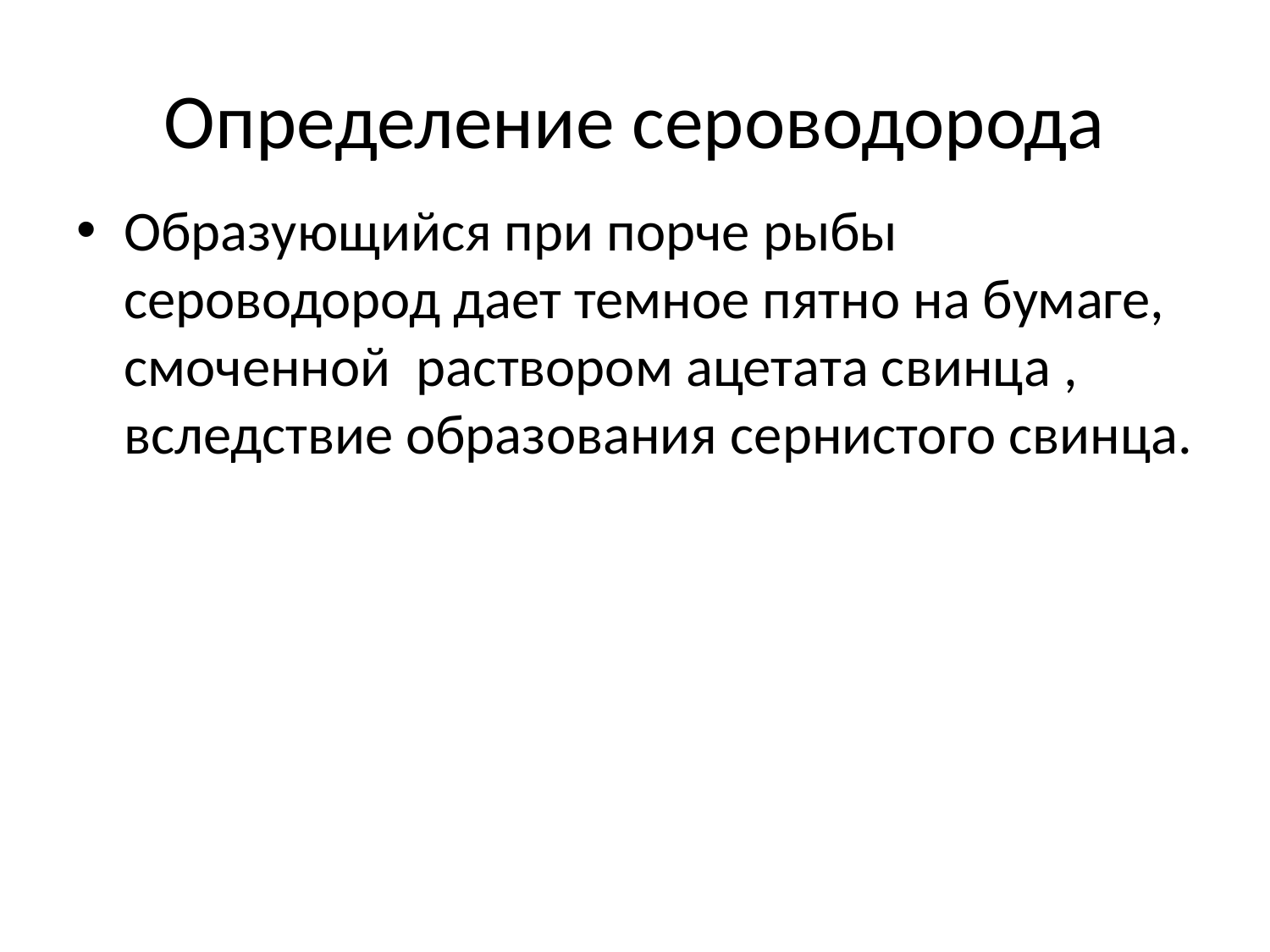

# Определение сероводорода
Образующийся при порче рыбы сероводород дает темное пятно на бумаге, смоченной  раствором ацетата свинца , вследствие образования сернистого свинца.